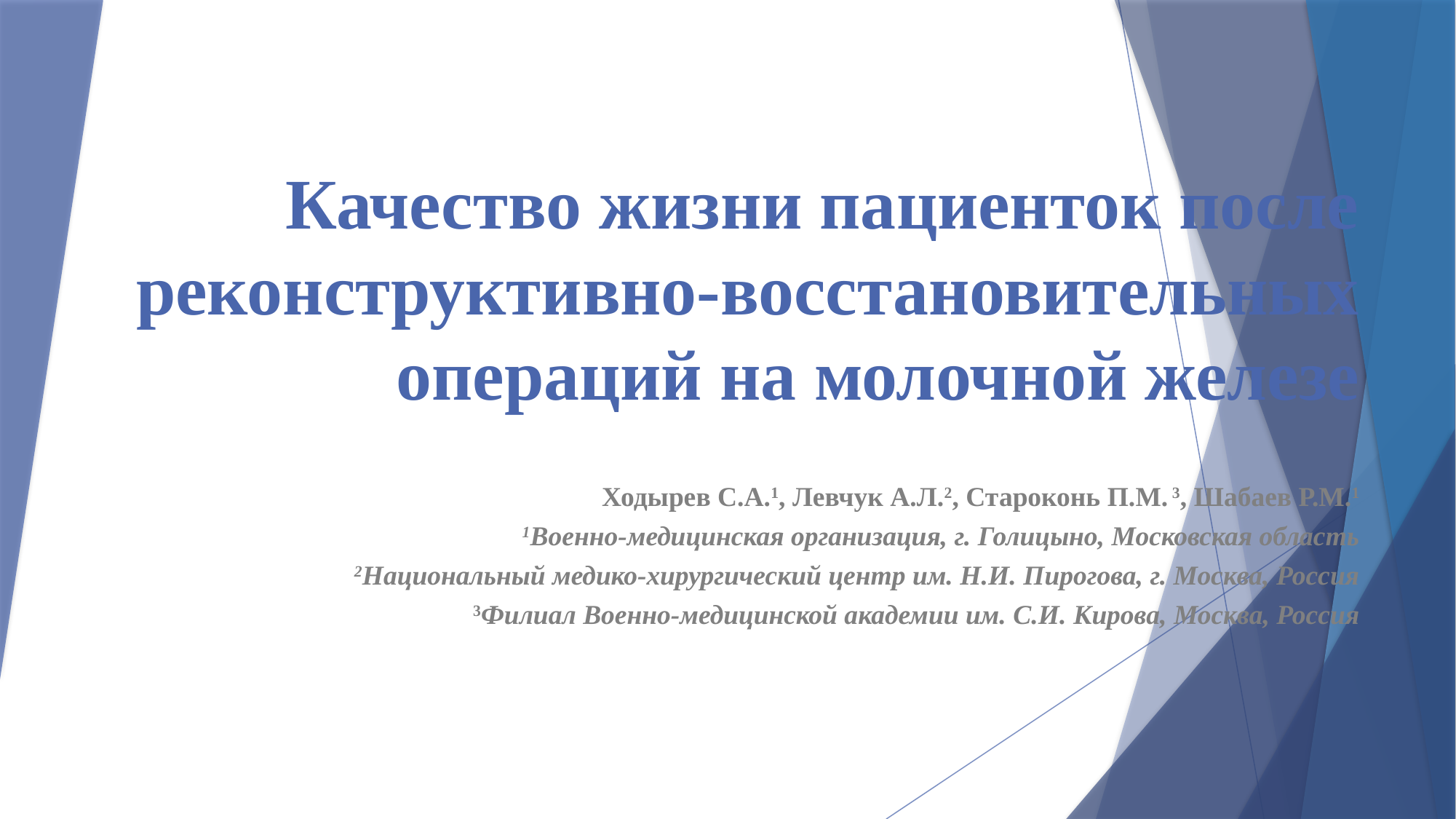

# Качество жизни пациенток после реконструктивно-восстановительных операций на молочной железе
Ходырев С.А.1, Левчук А.Л.2, Староконь П.М. 3, Шабаев Р.М.1
1Военно-медицинская организация, г. Голицыно, Московская область
 2Национальный медико-хирургический центр им. Н.И. Пирогова, г. Москва, Россия
3Филиал Военно-медицинской академии им. С.И. Кирова, Москва, Россия